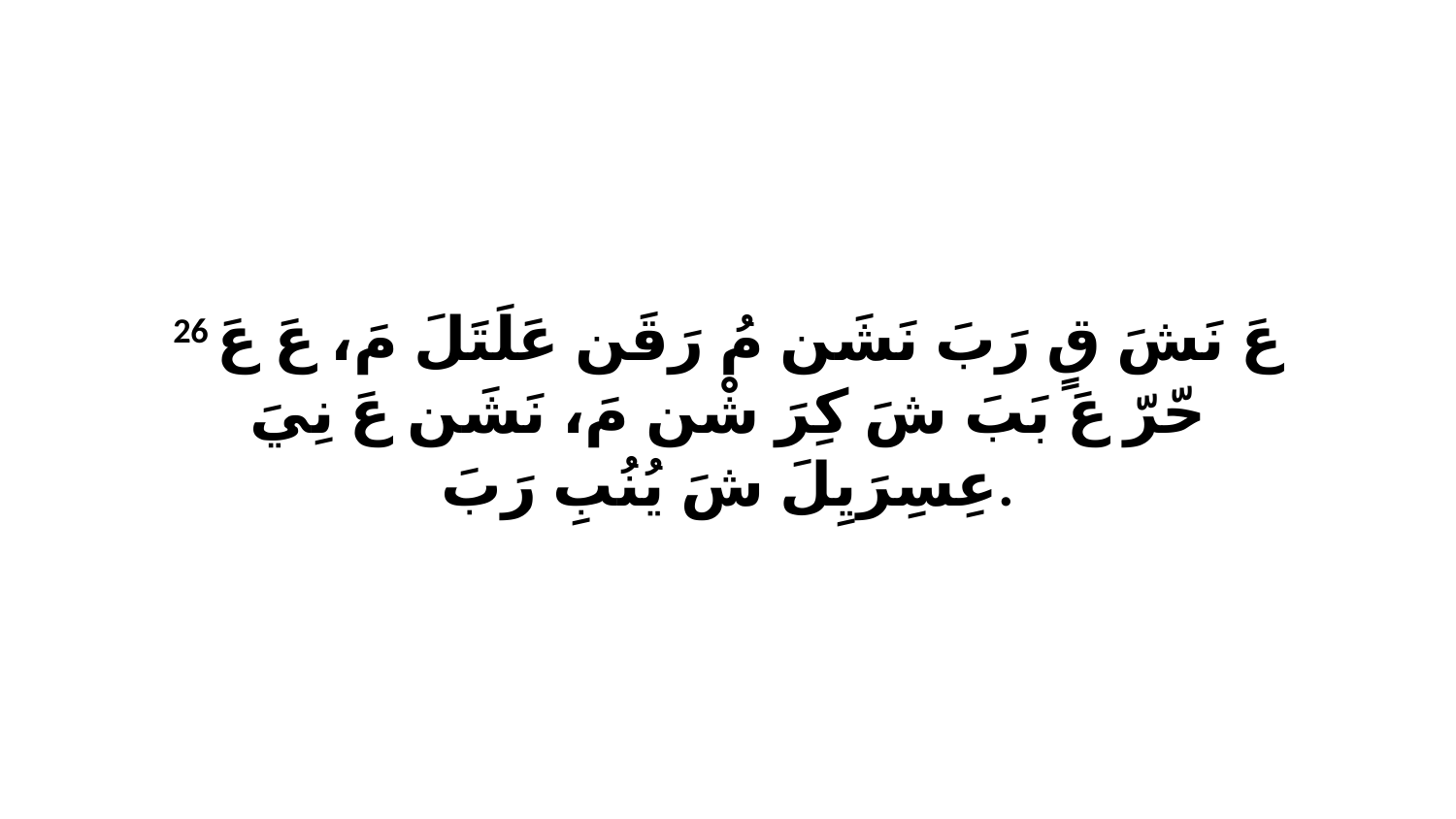

26 عَ نَشَ قٍ رَبَ نَشَن مُ رَقَن عَلَتَلَ مَ، عَ عَ حّرّ عَ بَبَ شَ كِرَ شْن مَ، نَشَن عَ نِيَ عِسِرَيِلَ شَ يُنُبِ رَبَ.